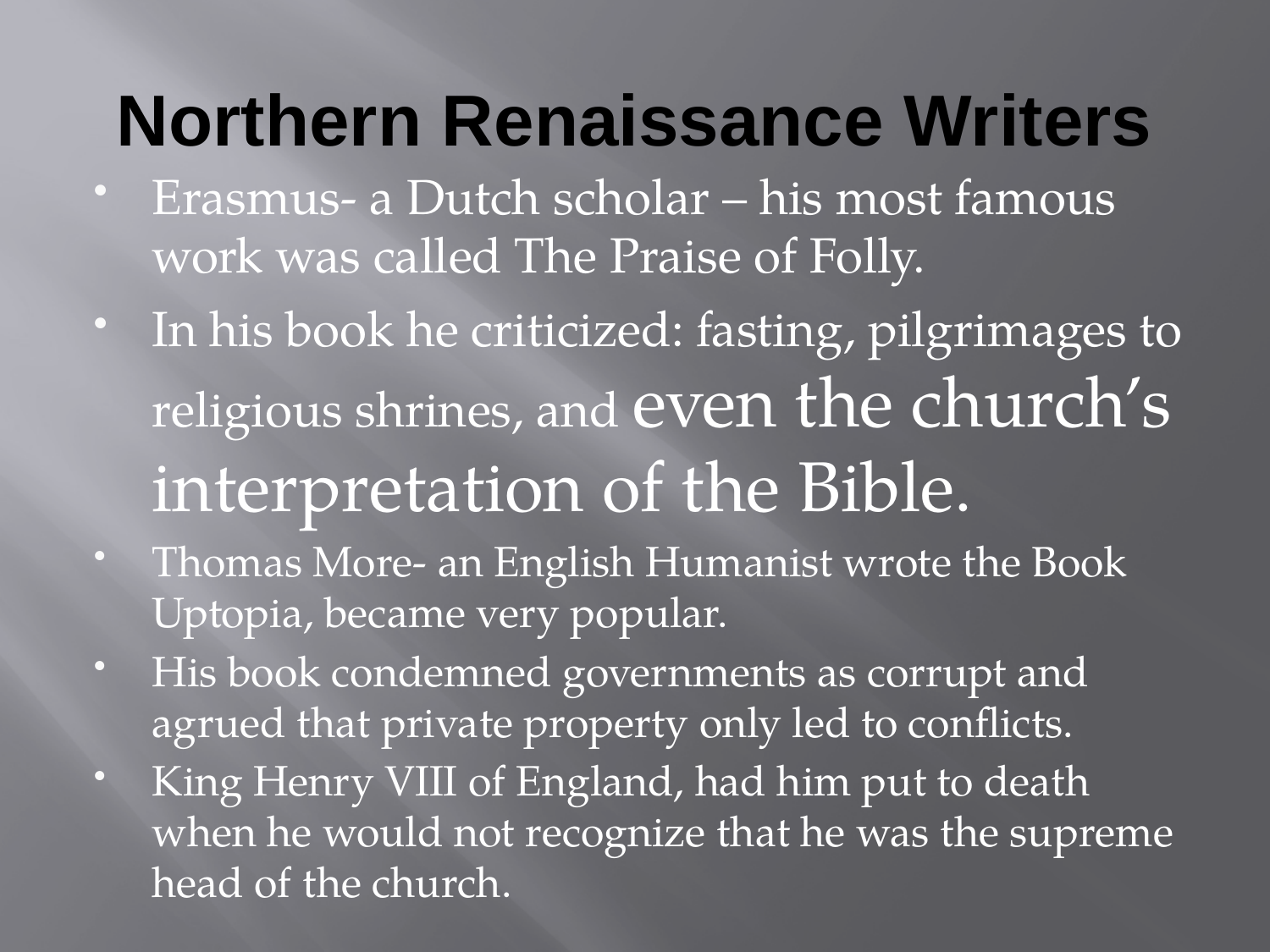

# Northern Renaissance Writers
Erasmus- a Dutch scholar – his most famous work was called The Praise of Folly.
In his book he criticized: fasting, pilgrimages to religious shrines, and even the church’s interpretation of the Bible.
Thomas More- an English Humanist wrote the Book Uptopia, became very popular.
His book condemned governments as corrupt and agrued that private property only led to conflicts.
King Henry VIII of England, had him put to death when he would not recognize that he was the supreme head of the church.